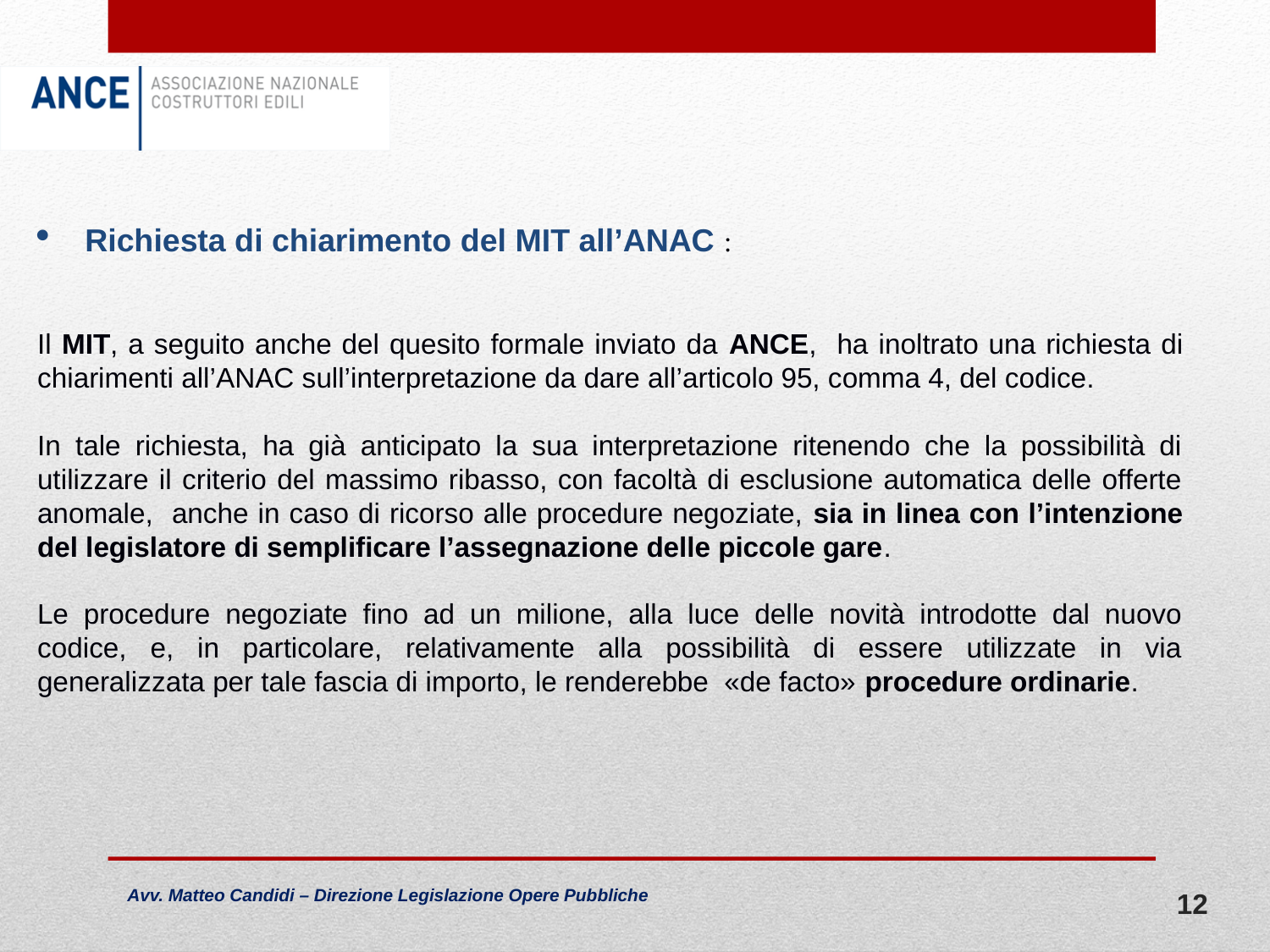

Richiesta di chiarimento del MIT all’ANAC :

Il MIT, a seguito anche del quesito formale inviato da ANCE,  ha inoltrato una richiesta di chiarimenti all’ANAC sull’interpretazione da dare all’articolo 95, comma 4, del codice.

In tale richiesta, ha già anticipato la sua interpretazione ritenendo che la possibilità di utilizzare il criterio del massimo ribasso, con facoltà di esclusione automatica delle offerte anomale,  anche in caso di ricorso alle procedure negoziate, sia in linea con l’intenzione del legislatore di semplificare l’assegnazione delle piccole gare.

Le procedure negoziate fino ad un milione, alla luce delle novità introdotte dal nuovo codice, e, in particolare, relativamente alla possibilità di essere utilizzate in via generalizzata per tale fascia di importo, le renderebbe  «de facto» procedure ordinarie.

12